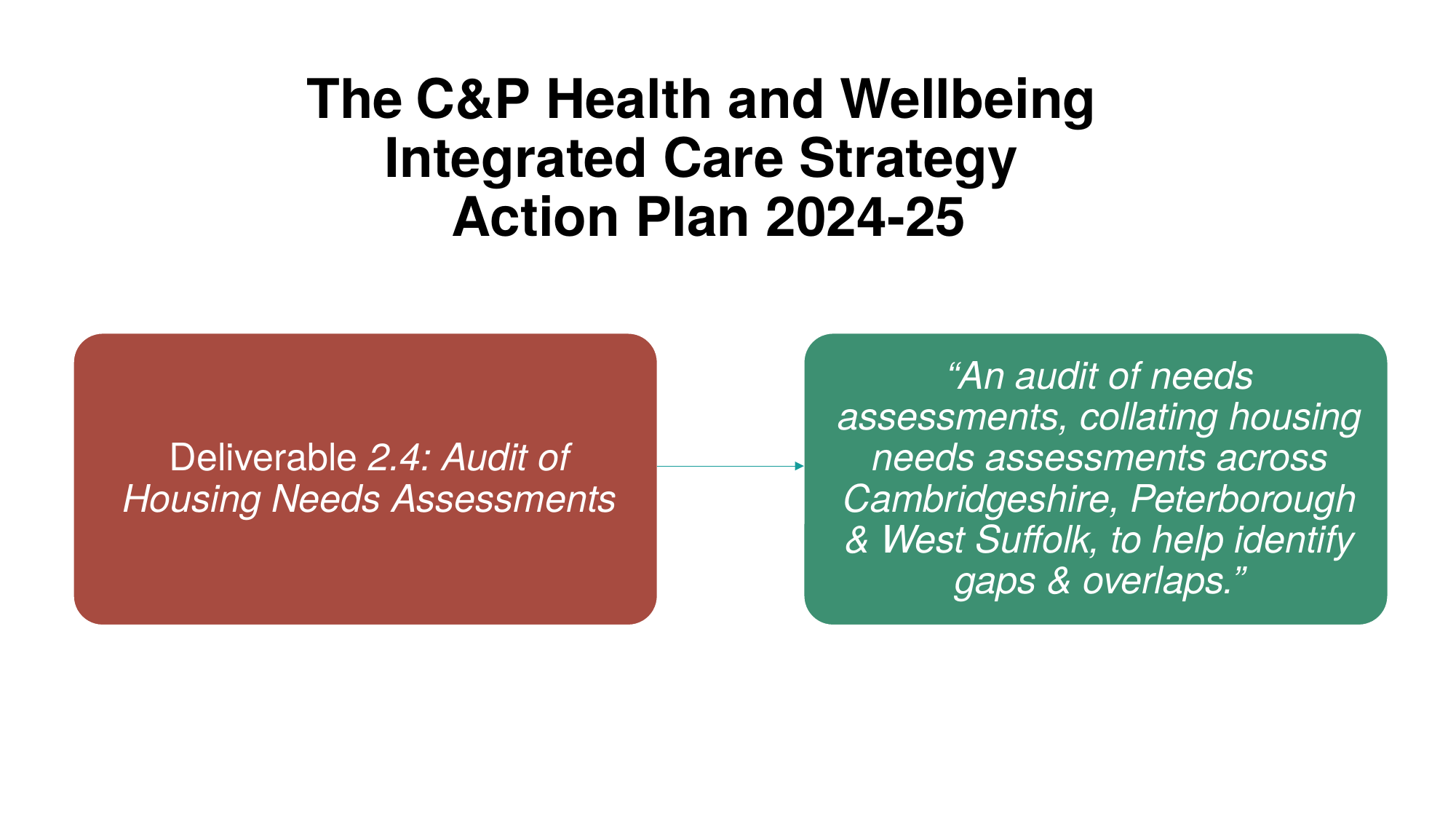

# The C&P Health and Wellbeing Integrated Care Strategy Action Plan 2024-25
Deliverable 2.4: Audit of Housing Needs Assessments
“An audit of needs assessments, collating housing needs assessments across Cambridgeshire, Peterborough & West Suffolk, to help identify gaps & overlaps.”